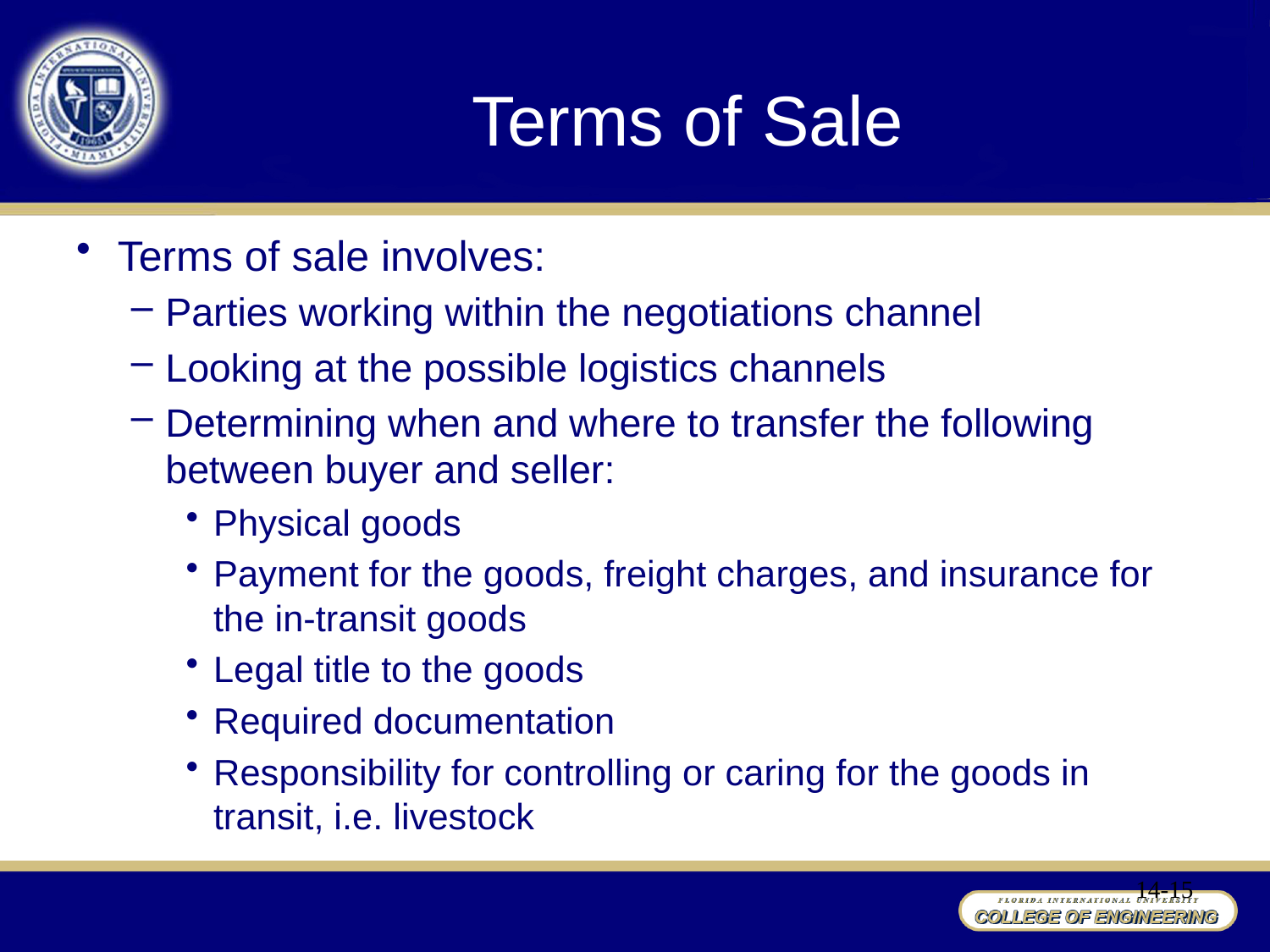

# Terms of Sale
Terms of sale involves:
Parties working within the negotiations channel
Looking at the possible logistics channels
Determining when and where to transfer the following between buyer and seller:
Physical goods
Payment for the goods, freight charges, and insurance for the in-transit goods
Legal title to the goods
Required documentation
Responsibility for controlling or caring for the goods in transit, i.e. livestock

14-15